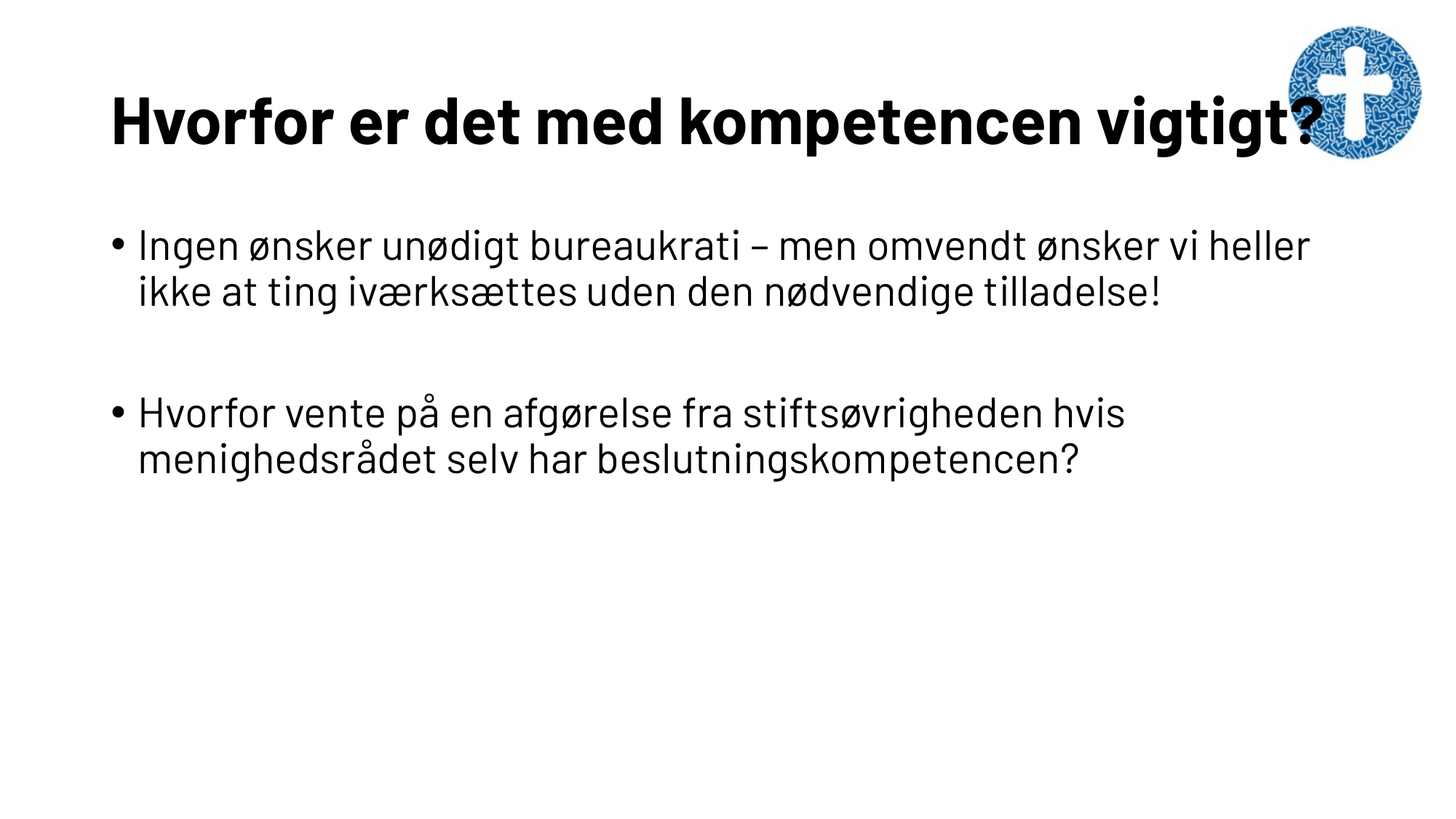

# Hvorfor er det med kompetencen vigtigt?
Ingen ønsker unødigt bureaukrati – men omvendt ønsker vi heller ikke at ting iværksættes uden den nødvendige tilladelse!

Hvorfor vente på en afgørelse fra stiftsøvrigheden hvis menighedsrådet selv har beslutningskompetencen?